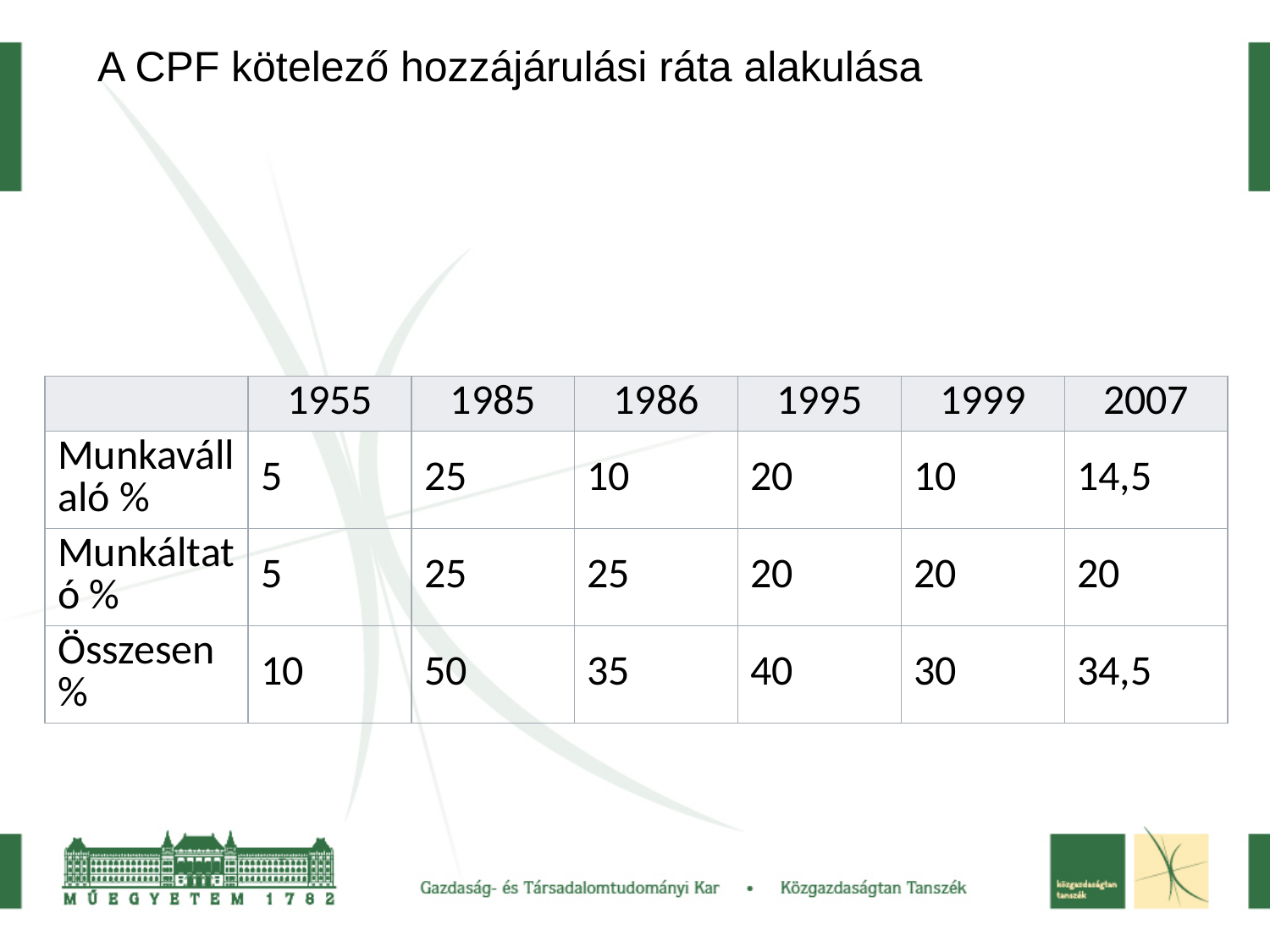

A CPF kötelező hozzájárulási ráta alakulása
|  | 1955 | 1985 | 1986 | 1995 | 1999 | 2007 |
| --- | --- | --- | --- | --- | --- | --- |
| Munkavállaló % | 5 | 25 | 10 | 20 | 10 | 14,5 |
| Munkáltató % | 5 | 25 | 25 | 20 | 20 | 20 |
| Összesen % | 10 | 50 | 35 | 40 | 30 | 34,5 |